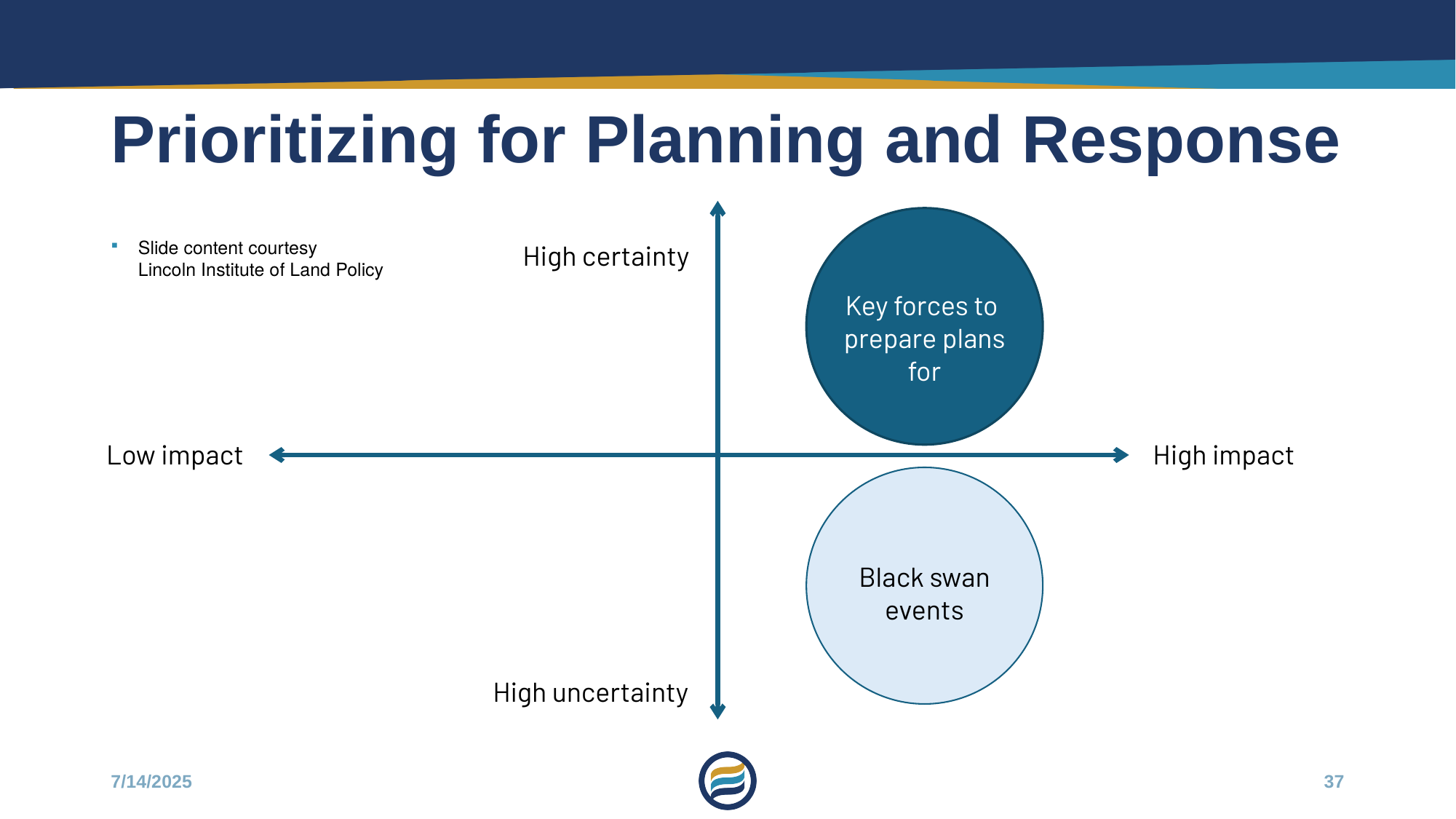

# Prioritizing for Planning and Response

Slide content courtesy
Lincoln Institute of Land Policy
High certainty
Key forces to
prepare plans for
High impact
Low impact

Black swan events
High uncertainty
7/14/2025
37